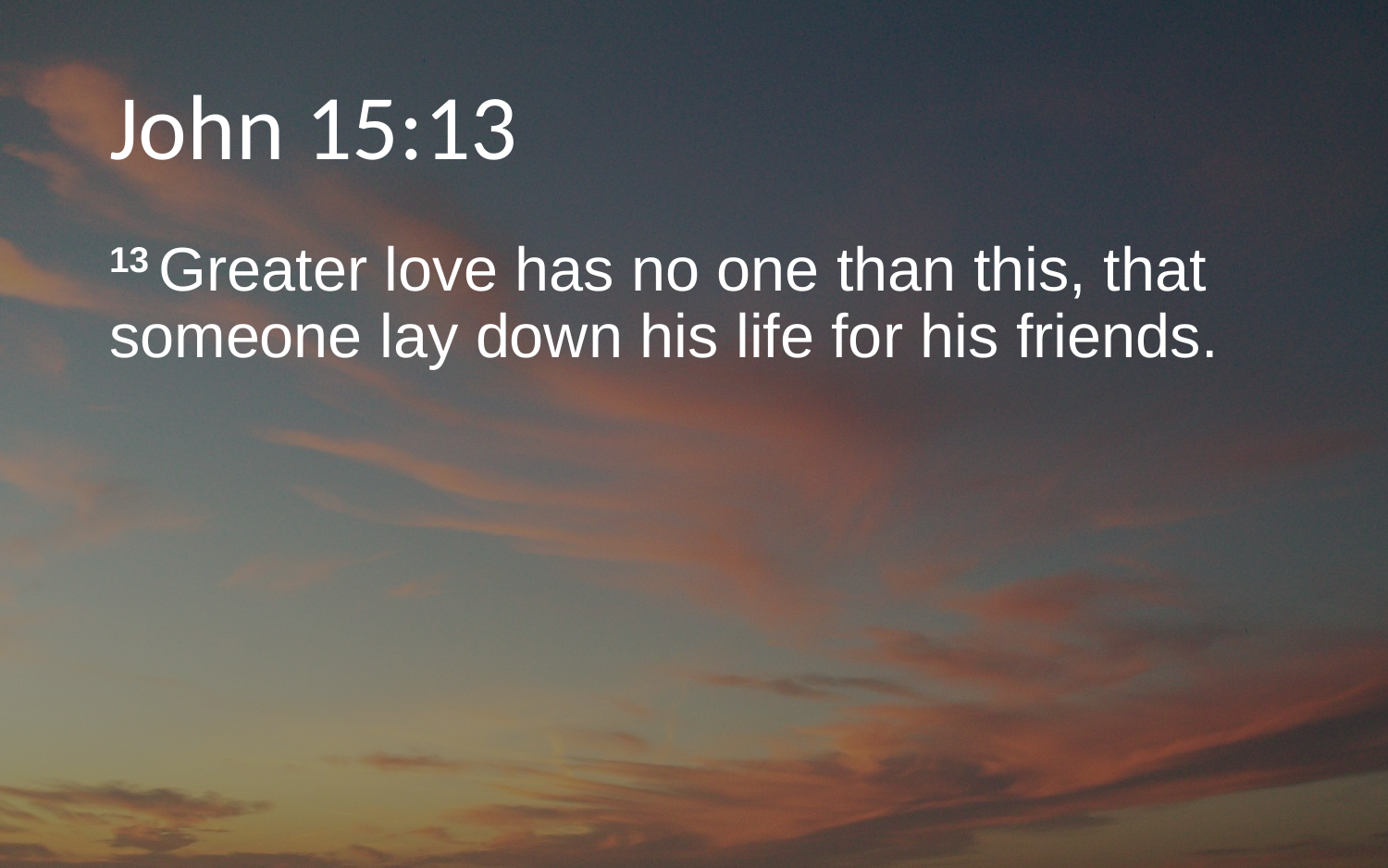

# John 15:13
13 Greater love has no one than this, that someone lay down his life for his friends.